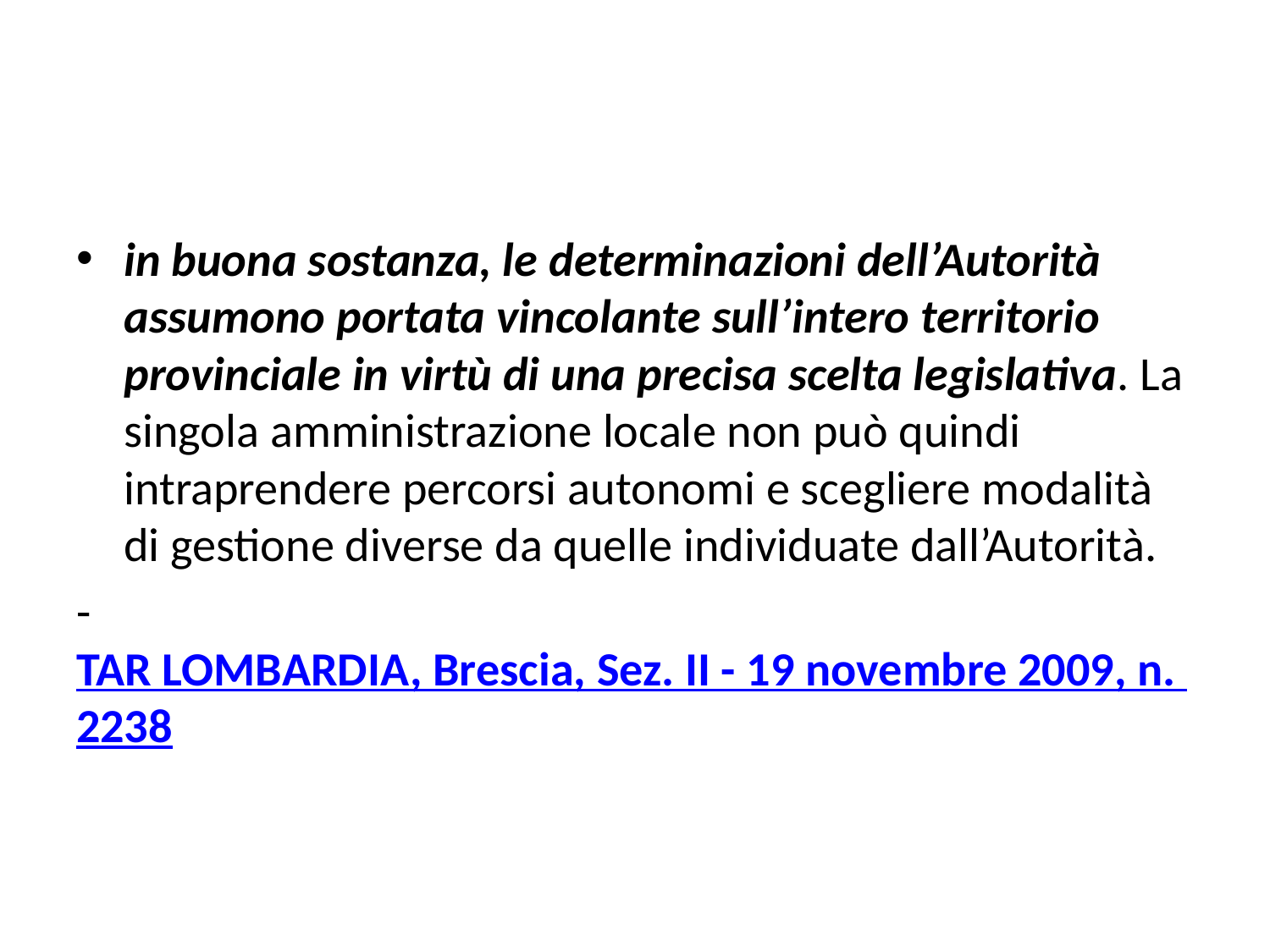

#
in buona sostanza, le determinazioni dell’Autorità assumono portata vincolante sull’intero territorio provinciale in virtù di una precisa scelta legislativa. La singola amministrazione locale non può quindi intraprendere percorsi autonomi e scegliere modalità di gestione diverse da quelle individuate dall’Autorità.
- TAR LOMBARDIA, Brescia, Sez. II - 19 novembre 2009, n. 2238